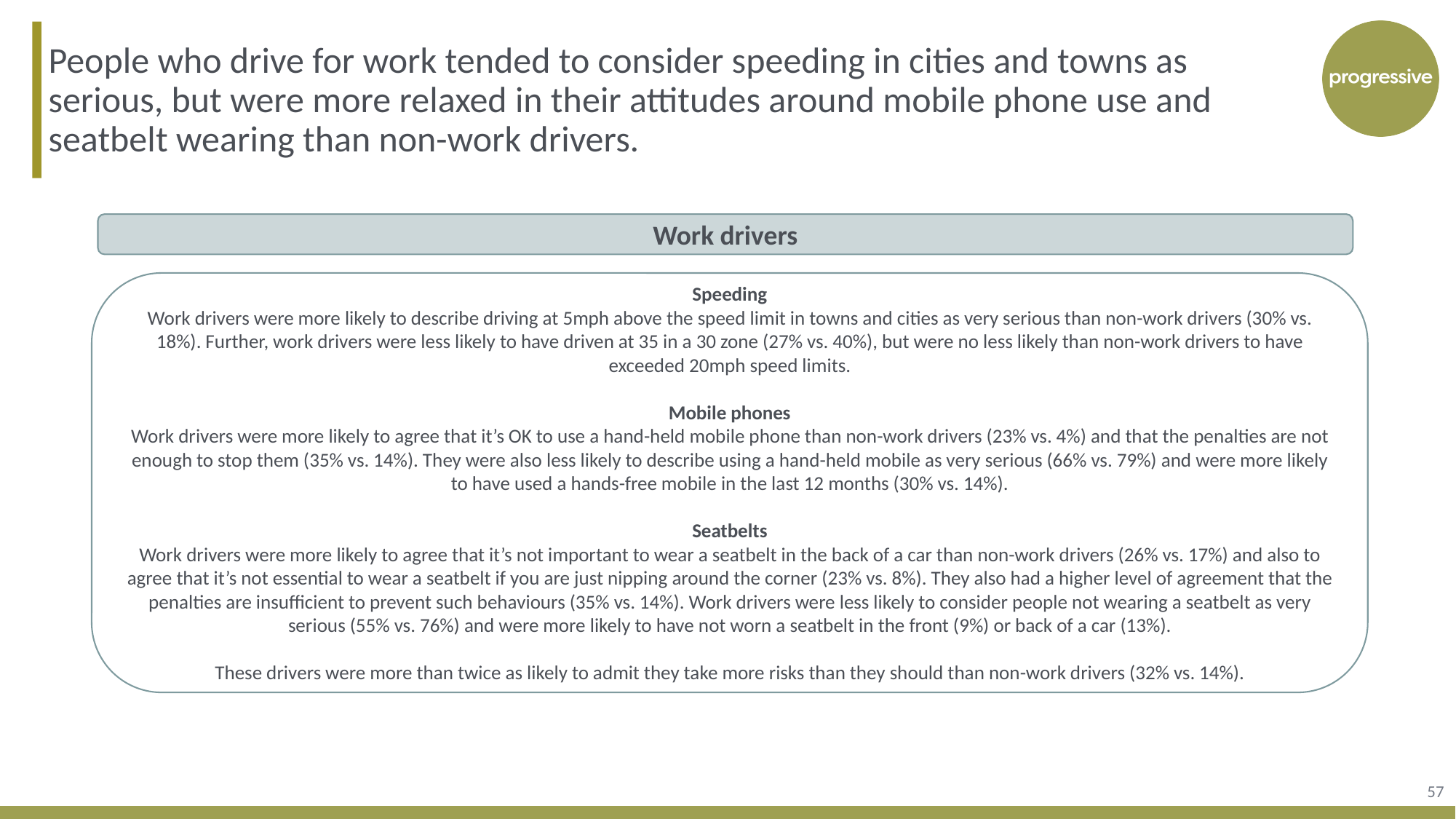

People who drive for work tended to consider speeding in cities and towns as serious, but were more relaxed in their attitudes around mobile phone use and seatbelt wearing than non-work drivers.
Work drivers
Speeding
Work drivers were more likely to describe driving at 5mph above the speed limit in towns and cities as very serious than non-work drivers (30% vs. 18%). Further, work drivers were less likely to have driven at 35 in a 30 zone (27% vs. 40%), but were no less likely than non-work drivers to have exceeded 20mph speed limits.

Mobile phones
Work drivers were more likely to agree that it’s OK to use a hand-held mobile phone than non-work drivers (23% vs. 4%) and that the penalties are not enough to stop them (35% vs. 14%). They were also less likely to describe using a hand-held mobile as very serious (66% vs. 79%) and were more likely to have used a hands-free mobile in the last 12 months (30% vs. 14%).

Seatbelts
Work drivers were more likely to agree that it’s not important to wear a seatbelt in the back of a car than non-work drivers (26% vs. 17%) and also to agree that it’s not essential to wear a seatbelt if you are just nipping around the corner (23% vs. 8%). They also had a higher level of agreement that the penalties are insufficient to prevent such behaviours (35% vs. 14%). Work drivers were less likely to consider people not wearing a seatbelt as very serious (55% vs. 76%) and were more likely to have not worn a seatbelt in the front (9%) or back of a car (13%).

These drivers were more than twice as likely to admit they take more risks than they should than non-work drivers (32% vs. 14%).
57